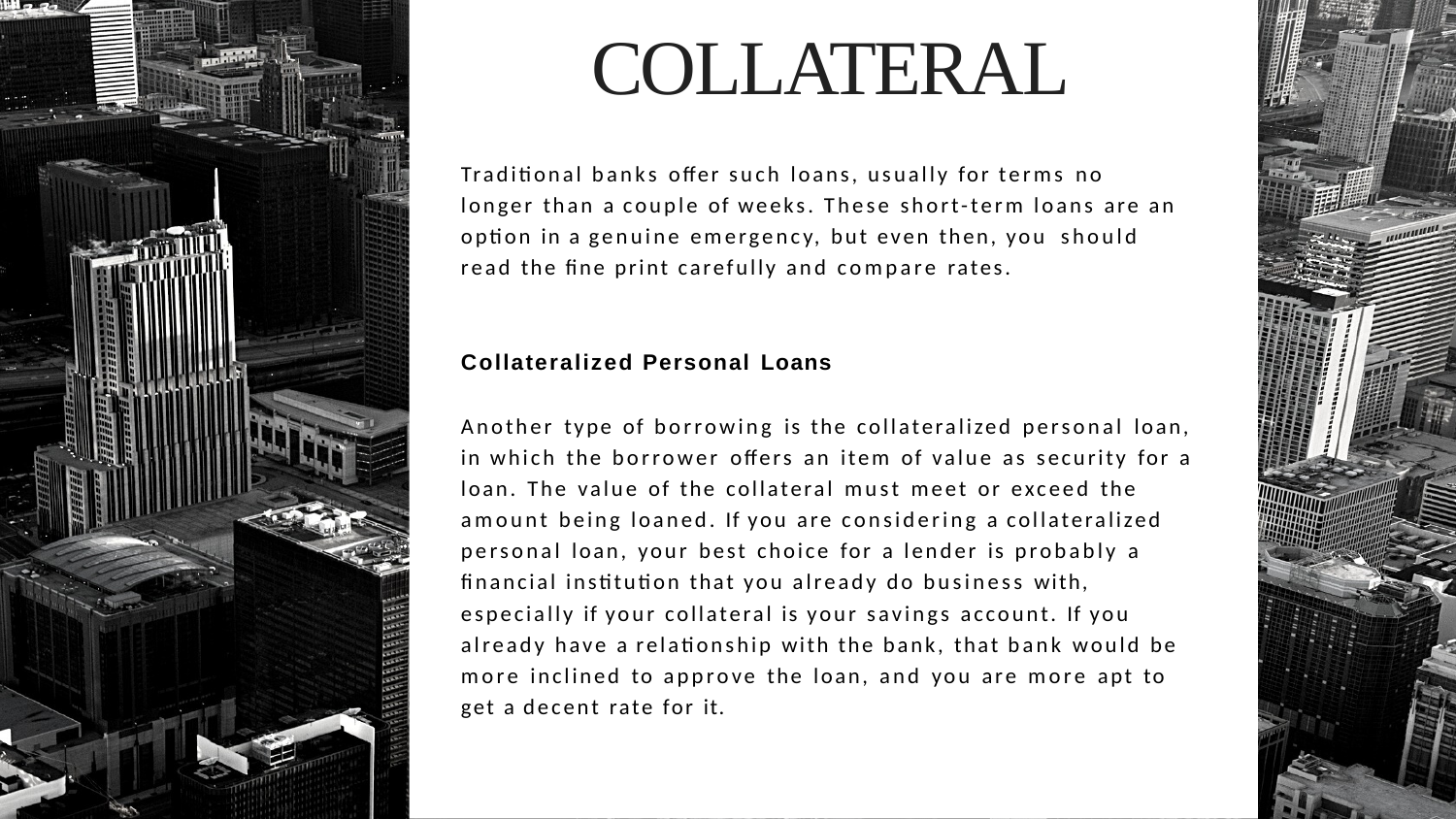

# COLLATERAL
Traditional banks offer such loans, usually for terms no
longer than a couple of weeks. These short-term loans are an  option in a genuine emergency, but even then, you should
read the fine print carefully and compare rates.
Collateralized Personal Loans

Another type of borrowing is the collateralized personal loan,  in which the borrower offers an item of value as security for a  loan. The value of the collateral must meet or exceed the
amount being loaned. If you are considering a collateralized  personal loan, your best choice for a lender is probably a
financial institution that you already do business with,
especially if your collateral is your savings account. If you
already have a relationship with the bank, that bank would be  more inclined to approve the loan, and you are more apt to
get a decent rate for it.